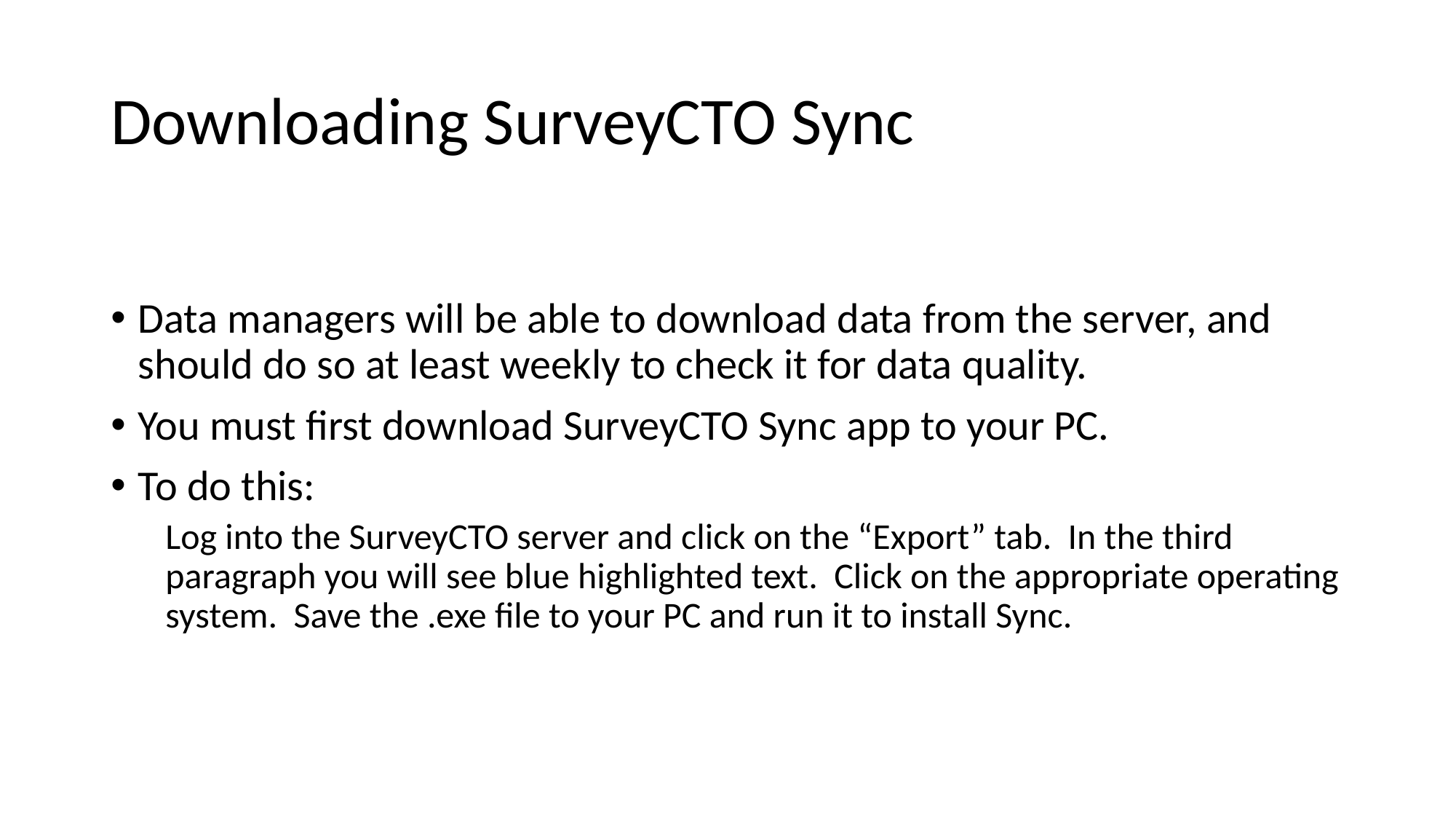

# Downloading SurveyCTO Sync
Data managers will be able to download data from the server, and should do so at least weekly to check it for data quality.
You must first download SurveyCTO Sync app to your PC.
To do this:
Log into the SurveyCTO server and click on the “Export” tab.  In the third paragraph you will see blue highlighted text.  Click on the appropriate operating system.  Save the .exe file to your PC and run it to install Sync.